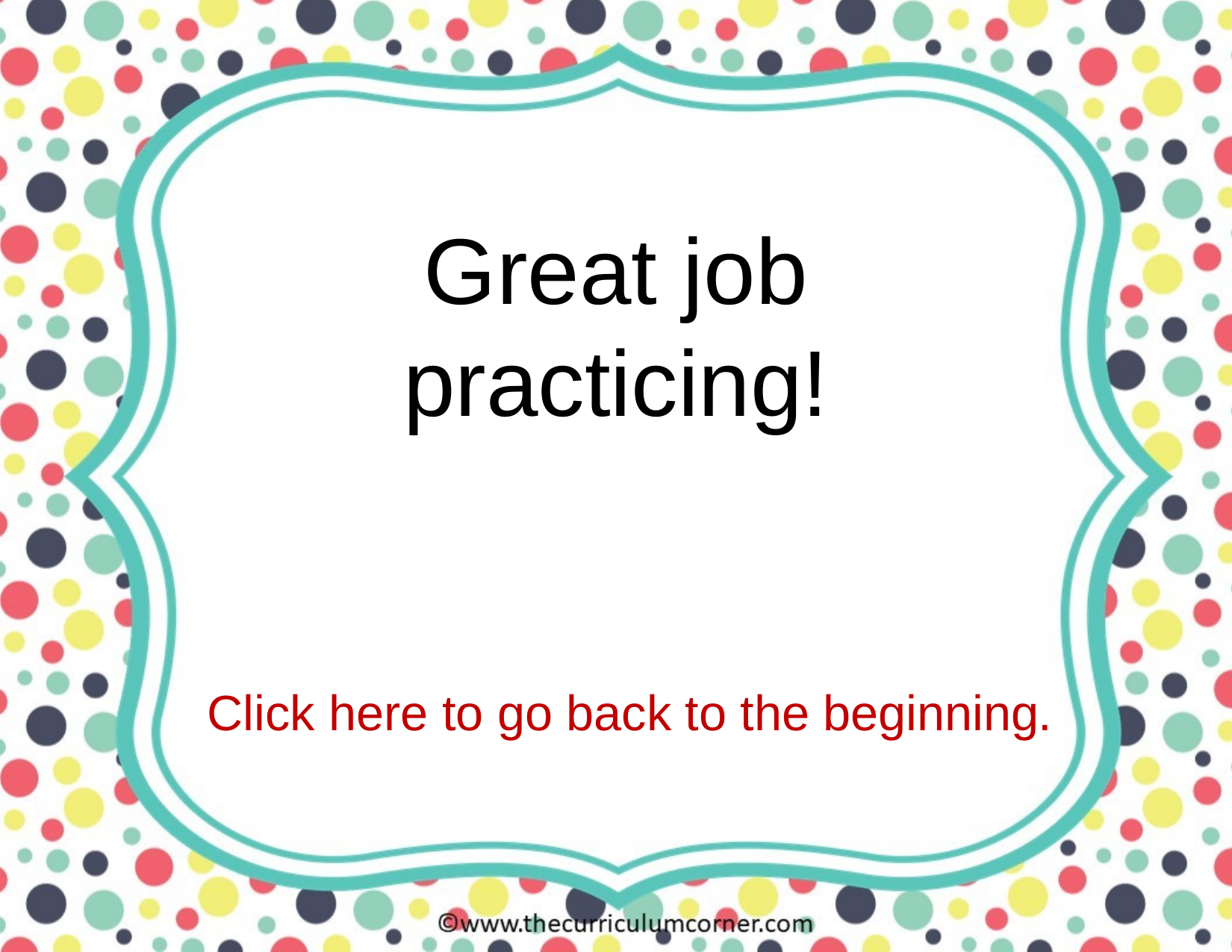

Great job practicing!
Click here to go back to the beginning.